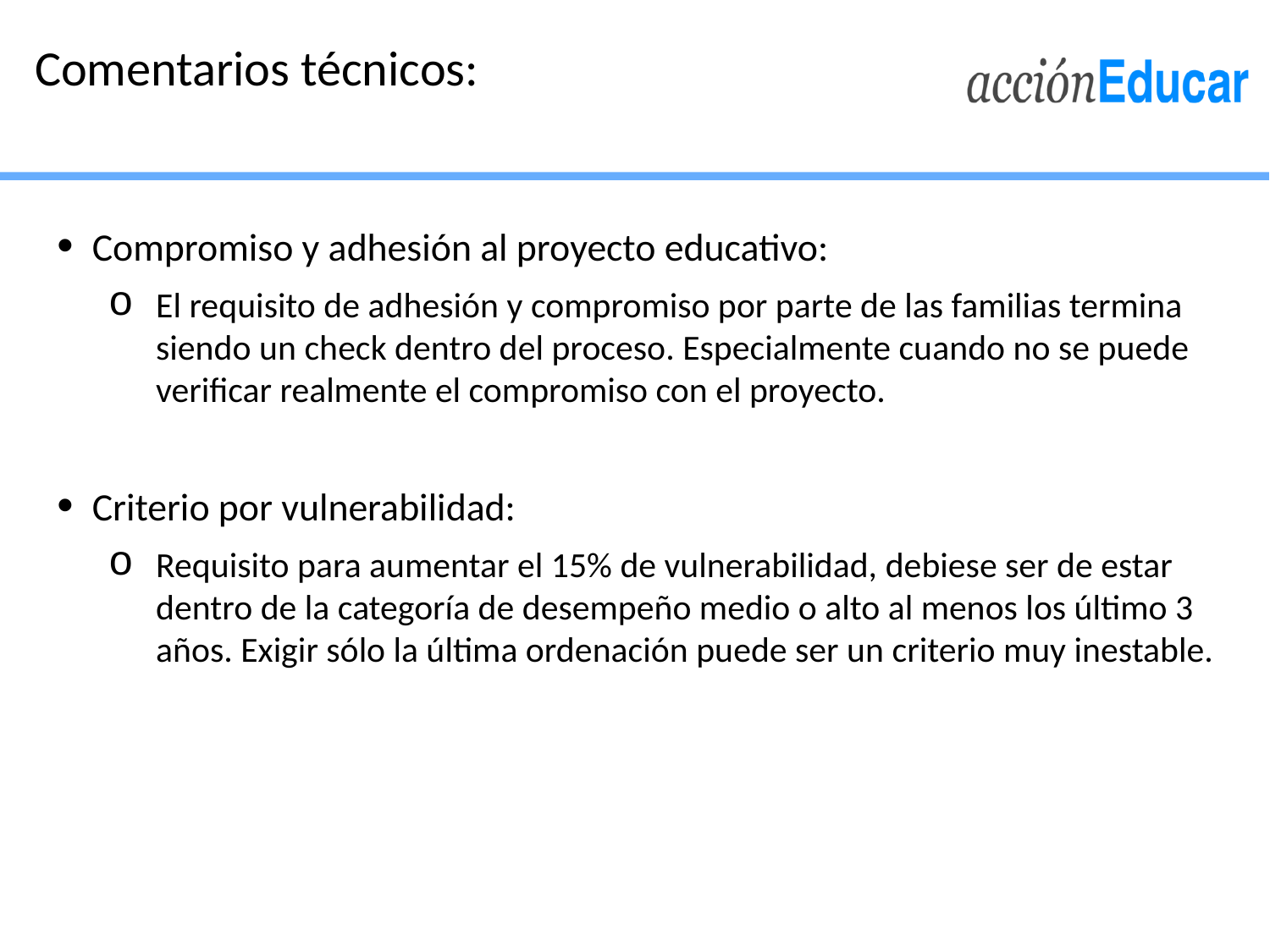

# Comentarios técnicos:
Compromiso y adhesión al proyecto educativo:
El requisito de adhesión y compromiso por parte de las familias termina siendo un check dentro del proceso. Especialmente cuando no se puede verificar realmente el compromiso con el proyecto.

Criterio por vulnerabilidad:
Requisito para aumentar el 15% de vulnerabilidad, debiese ser de estar dentro de la categoría de desempeño medio o alto al menos los último 3 años. Exigir sólo la última ordenación puede ser un criterio muy inestable.